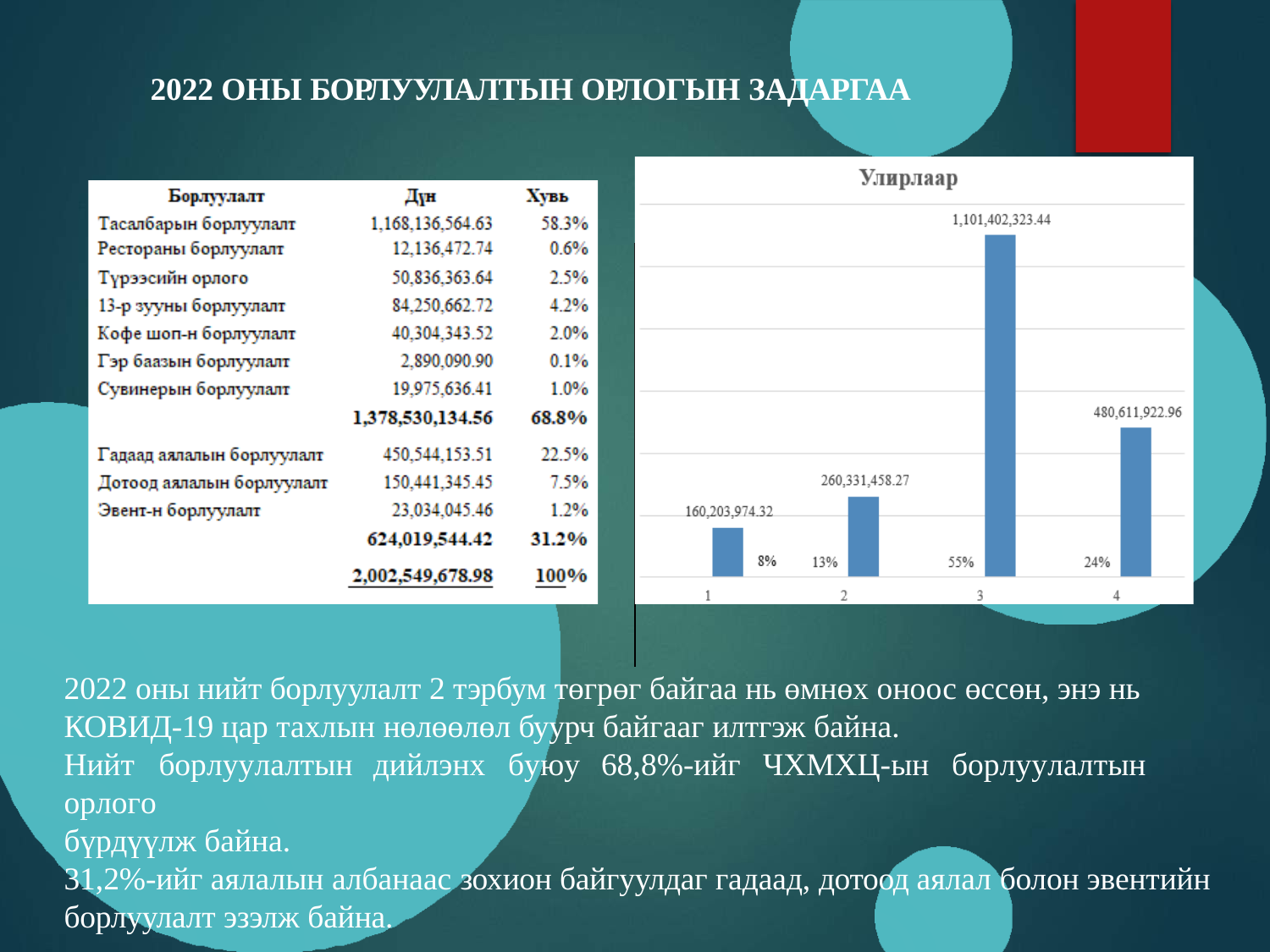

# 2022 ОНЫ БОРЛУУЛАЛТЫН ОРЛОГЫН ЗАДАРГАА

2022 оны нийт борлуулалт 2 тэрбум төгрөг байгаа нь өмнөх оноос өссөн, энэ нь  КОВИД-19 цар тахлын нөлөөлөл буурч байгааг илтгэж байна.
Нийт	борлуулалтын	дийлэнх	буюу	68,8%-ийг	ЧХМХЦ-ын	борлуулалтын	орлого
бүрдүүлж байна.
31,2%-ийг аялалын албанаас зохион байгуулдаг гадаад, дотоод аялал болон эвентийн  борлуулалт эзэлж байна.